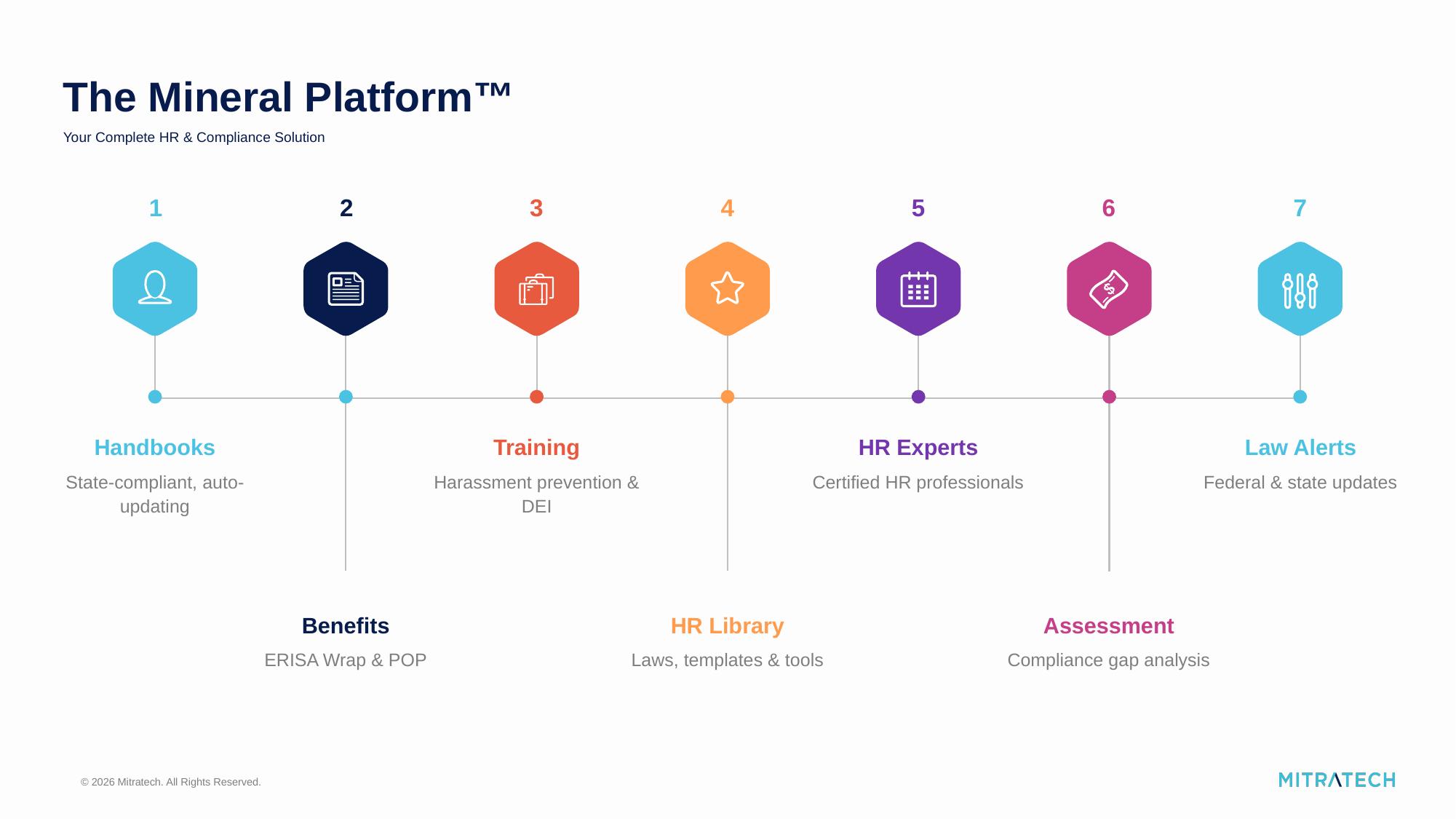

The Mineral Platform™
Your Complete HR & Compliance Solution
1
2
3
4
5
6
7

Handbooks
Training
HR Experts
Law Alerts
State-compliant, auto-updating
Harassment prevention & DEI
Certified HR professionals
Federal & state updates
Benefits
HR Library
Assessment
ERISA Wrap & POP
Laws, templates & tools
Compliance gap analysis